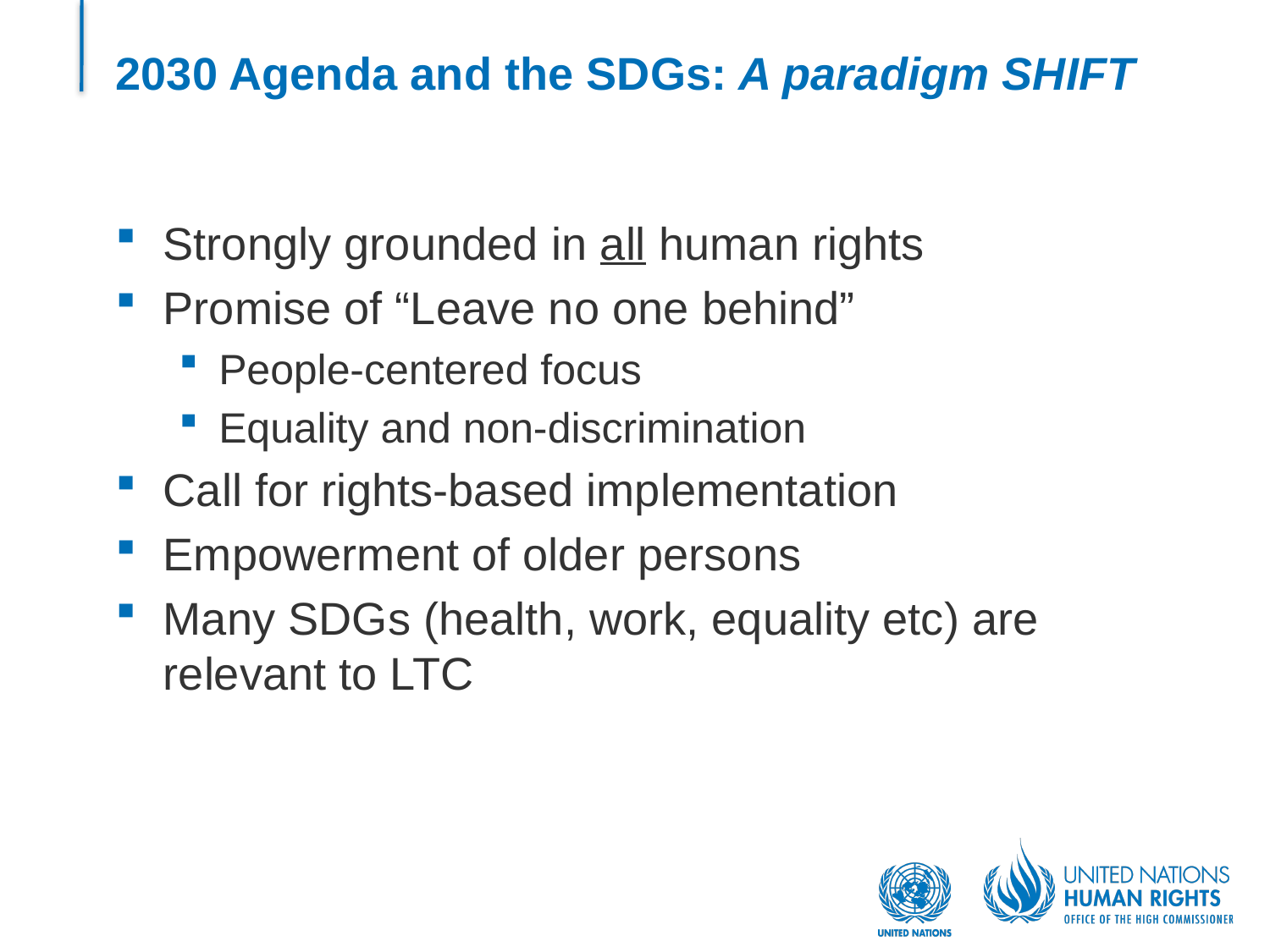

# 2030 Agenda and the SDGs: A paradigm SHIFT
Strongly grounded in all human rights
Promise of “Leave no one behind”
People-centered focus
Equality and non-discrimination
Call for rights-based implementation
Empowerment of older persons
Many SDGs (health, work, equality etc) are relevant to LTC